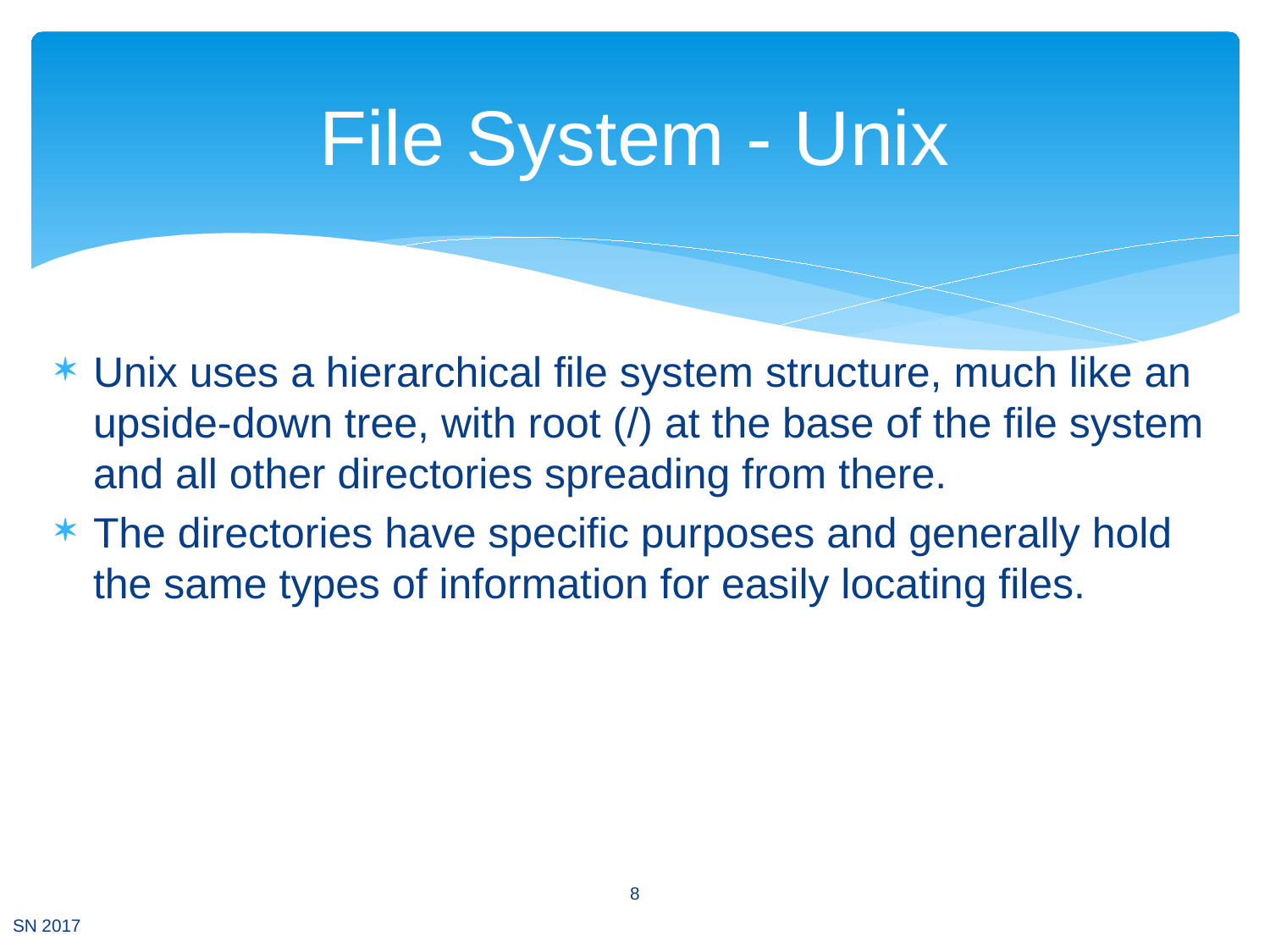

# File System - Unix
Unix uses a hierarchical file system structure, much like an upside-down tree, with root (/) at the base of the file system and all other directories spreading from there.
The directories have specific purposes and generally hold the same types of information for easily locating files.
8
SN 2017